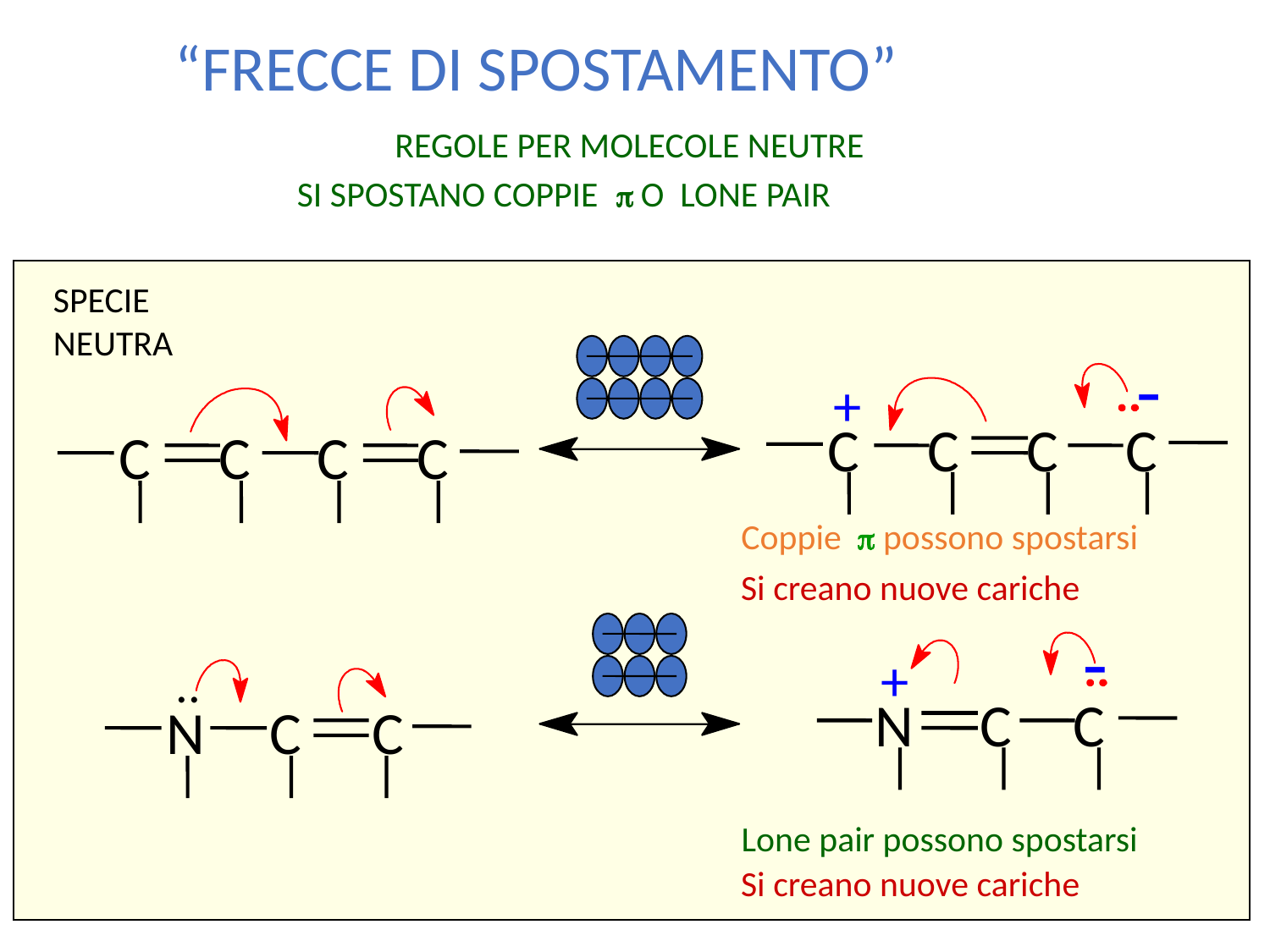

“FRECCE DI SPOSTAMENTO”
REGOLE PER MOLECOLE NEUTRE
SI SPOSTANO COPPIE π O  LONE PAIR

SPECIE
NEUTRA
-
+
C
C
C
C

C
C
C
C

Coppie  π possono spostarsi
Si creano nuove cariche
-
+
N
C
C

..
N
C
C

Lone pair possono spostarsi
Si creano nuove cariche